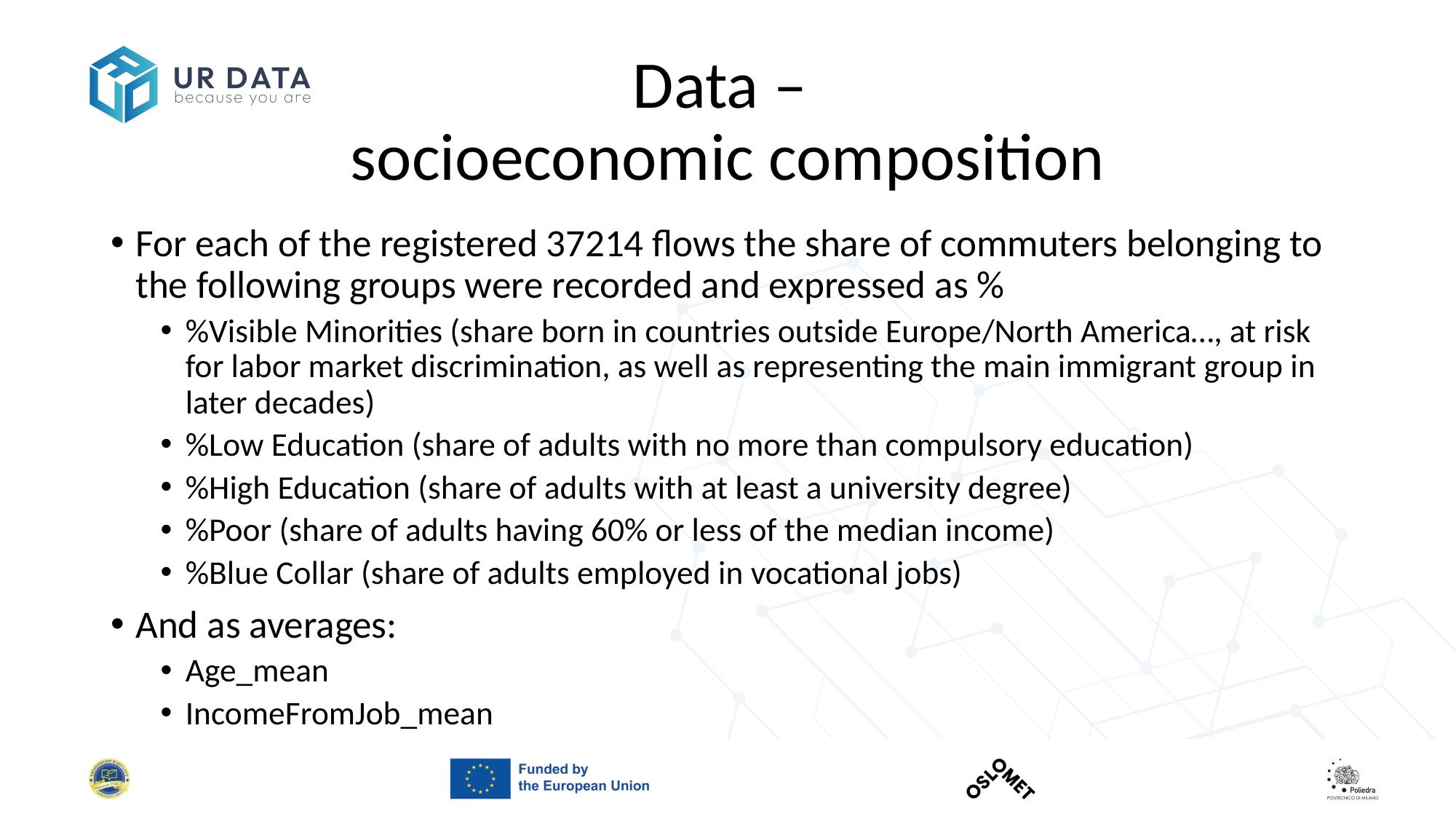

# Data – socioeconomic composition
For each of the registered 37214 flows the share of commuters belonging to the following groups were recorded and expressed as %
%Visible Minorities (share born in countries outside Europe/North America…, at risk for labor market discrimination, as well as representing the main immigrant group in later decades)
%Low Education (share of adults with no more than compulsory education)
%High Education (share of adults with at least a university degree)
%Poor (share of adults having 60% or less of the median income)
%Blue Collar (share of adults employed in vocational jobs)
And as averages:
Age_mean
IncomeFromJob_mean